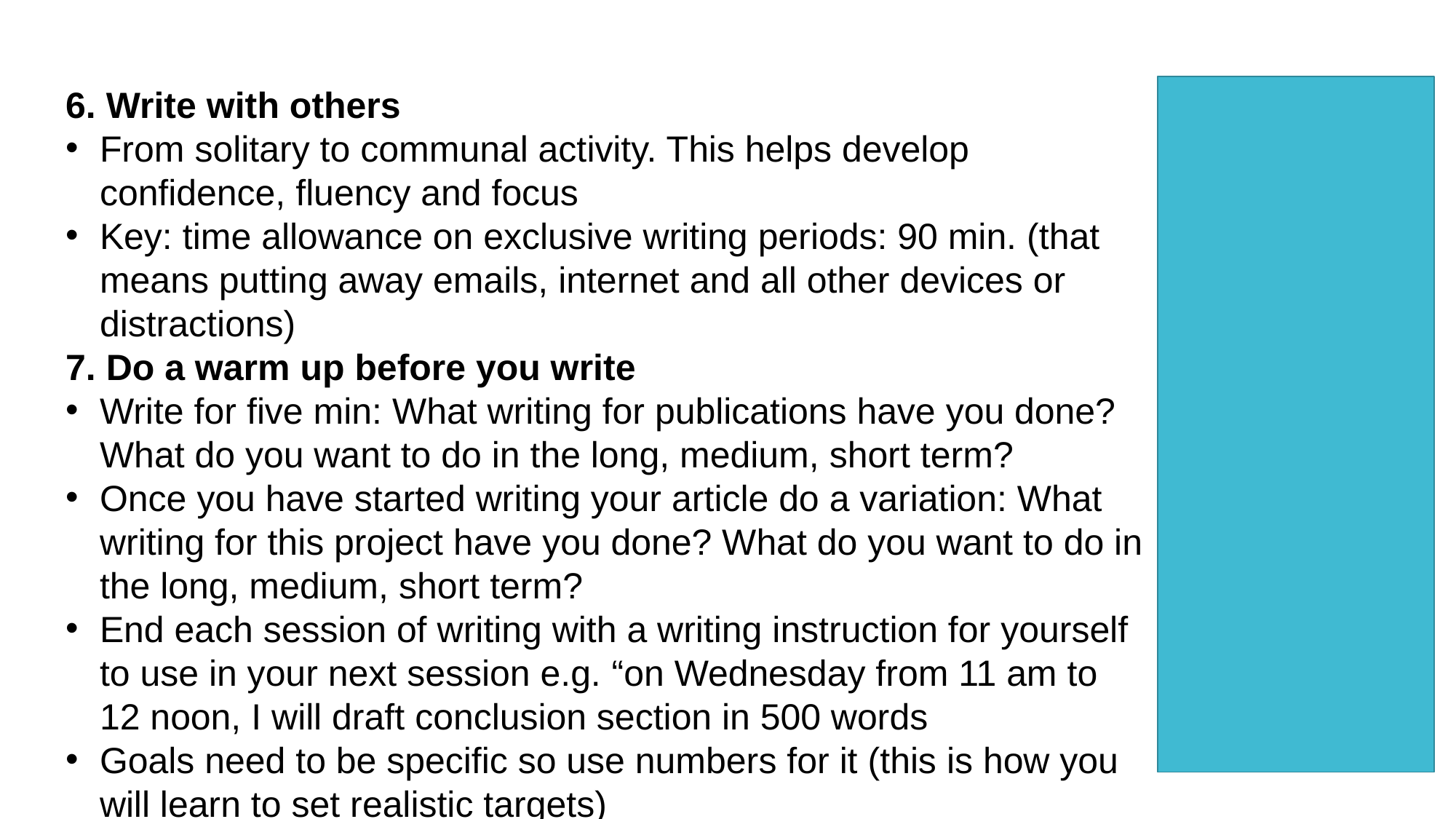

6. Write with others
From solitary to communal activity. This helps develop confidence, fluency and focus
Key: time allowance on exclusive writing periods: 90 min. (that means putting away emails, internet and all other devices or distractions)
7. Do a warm up before you write
Write for five min: What writing for publications have you done? What do you want to do in the long, medium, short term?
Once you have started writing your article do a variation: What writing for this project have you done? What do you want to do in the long, medium, short term?
End each session of writing with a writing instruction for yourself to use in your next session e.g. “on Wednesday from 11 am to 12 noon, I will draft conclusion section in 500 words
Goals need to be specific so use numbers for it (this is how you will learn to set realistic targets)